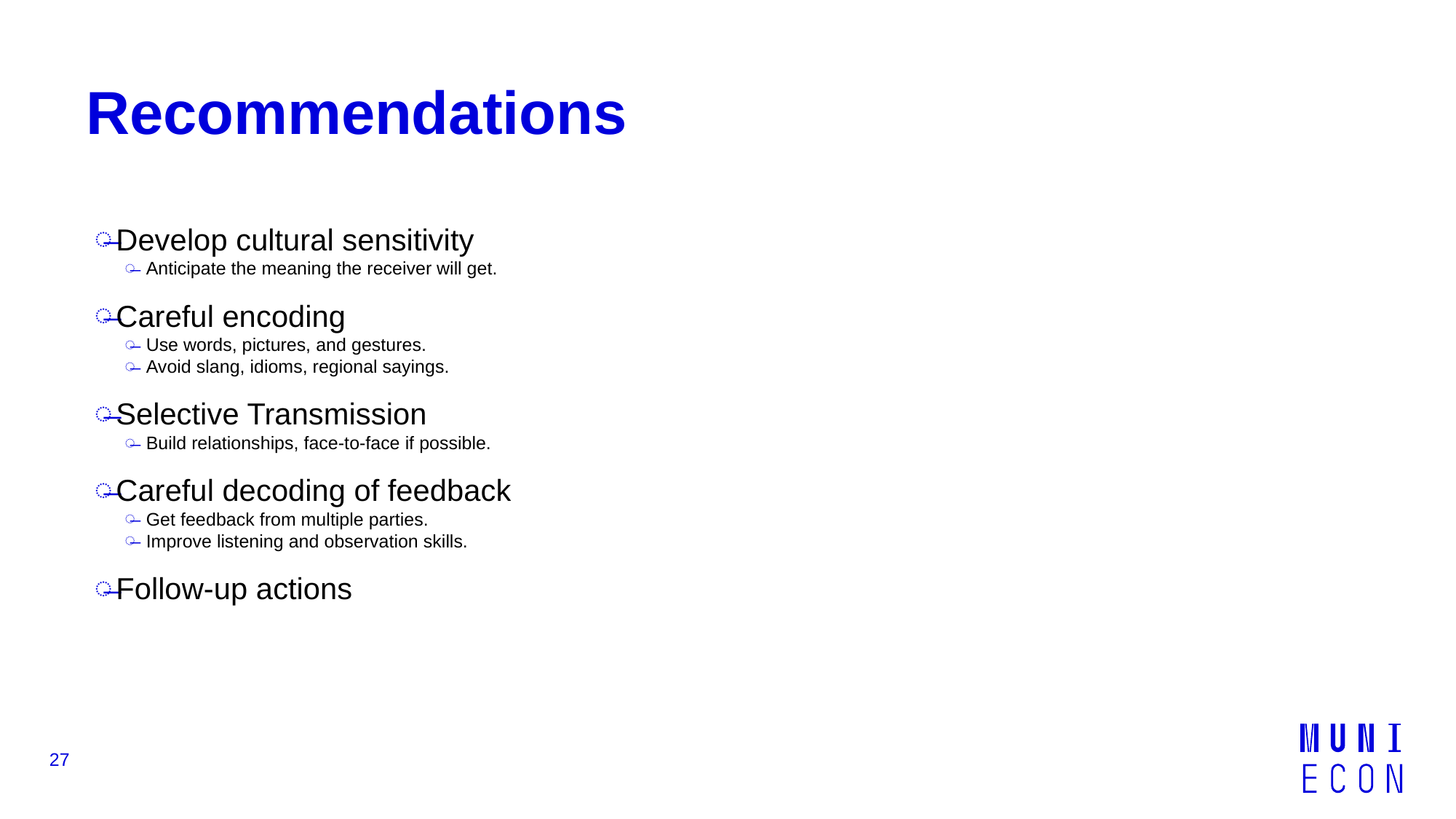

# Recommendations
Develop cultural sensitivity
Anticipate the meaning the receiver will get.
Careful encoding
Use words, pictures, and gestures.
Avoid slang, idioms, regional sayings.
Selective Transmission
Build relationships, face-to-face if possible.
Careful decoding of feedback
Get feedback from multiple parties.
Improve listening and observation skills.
Follow-up actions

27